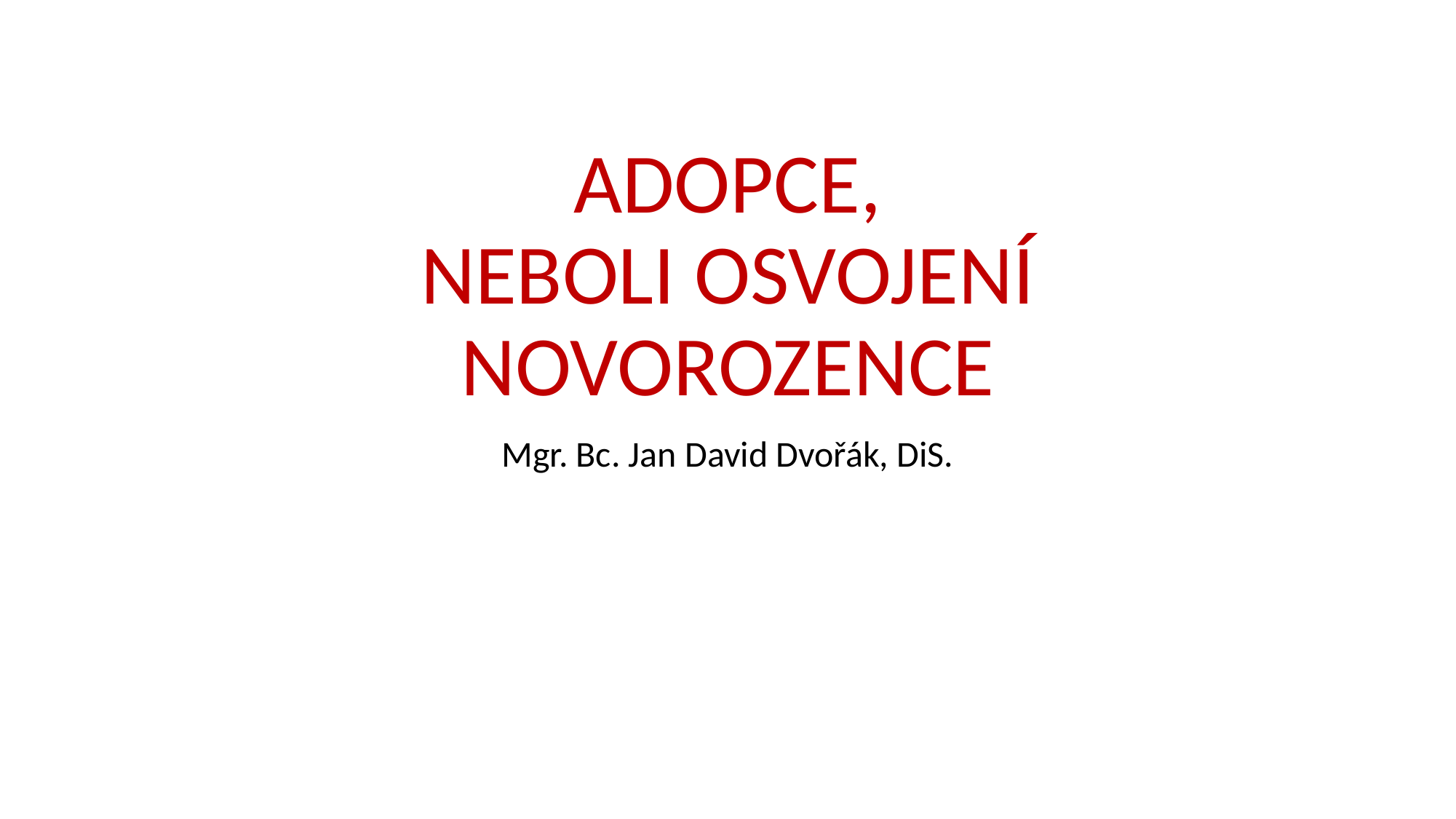

# ADOPCE, NEBOLI OSVOJENÍ NOVOROZENCE
Mgr. Bc. Jan David Dvořák, DiS.